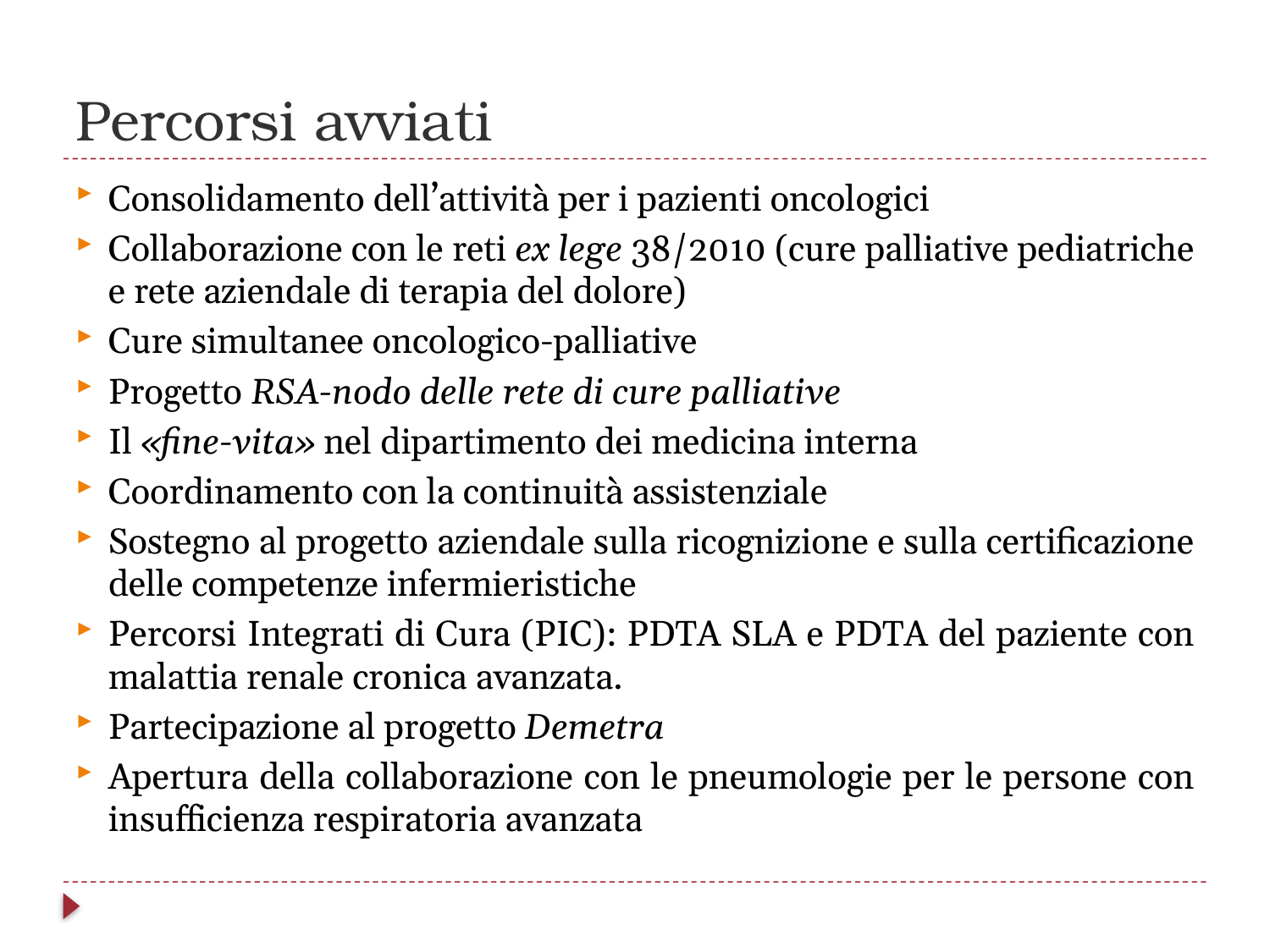

# Percorsi avviati
Consolidamento dell’attività per i pazienti oncologici
Collaborazione con le reti ex lege 38/2010 (cure palliative pediatriche e rete aziendale di terapia del dolore)
Cure simultanee oncologico-palliative
Progetto RSA-nodo delle rete di cure palliative
Il «fine-vita» nel dipartimento dei medicina interna
Coordinamento con la continuità assistenziale
Sostegno al progetto aziendale sulla ricognizione e sulla certificazione delle competenze infermieristiche
Percorsi Integrati di Cura (PIC): PDTA SLA e PDTA del paziente con malattia renale cronica avanzata.
Partecipazione al progetto Demetra
Apertura della collaborazione con le pneumologie per le persone con insufficienza respiratoria avanzata